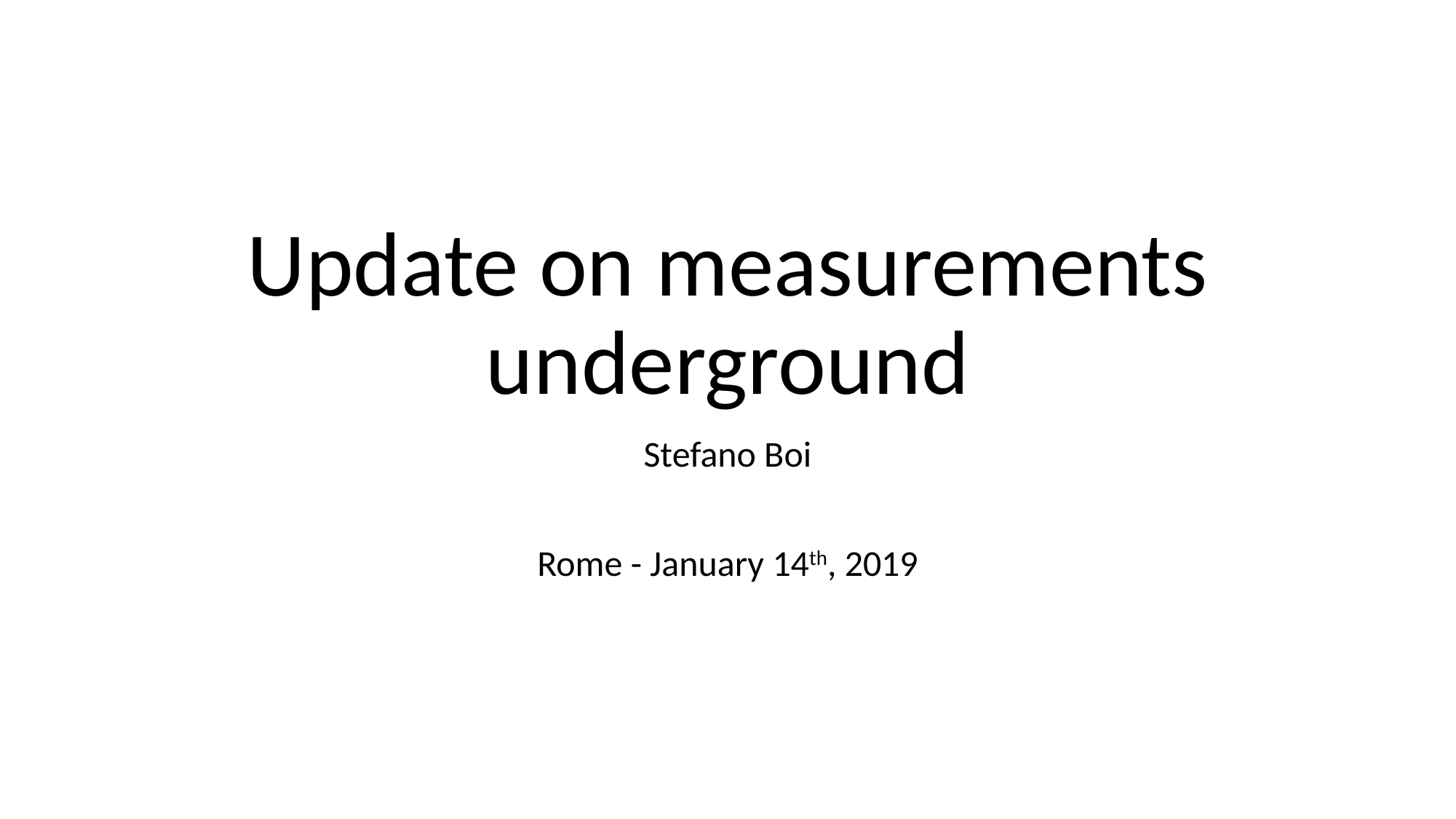

# Update on measurements underground
Stefano Boi

Rome - January 14th, 2019